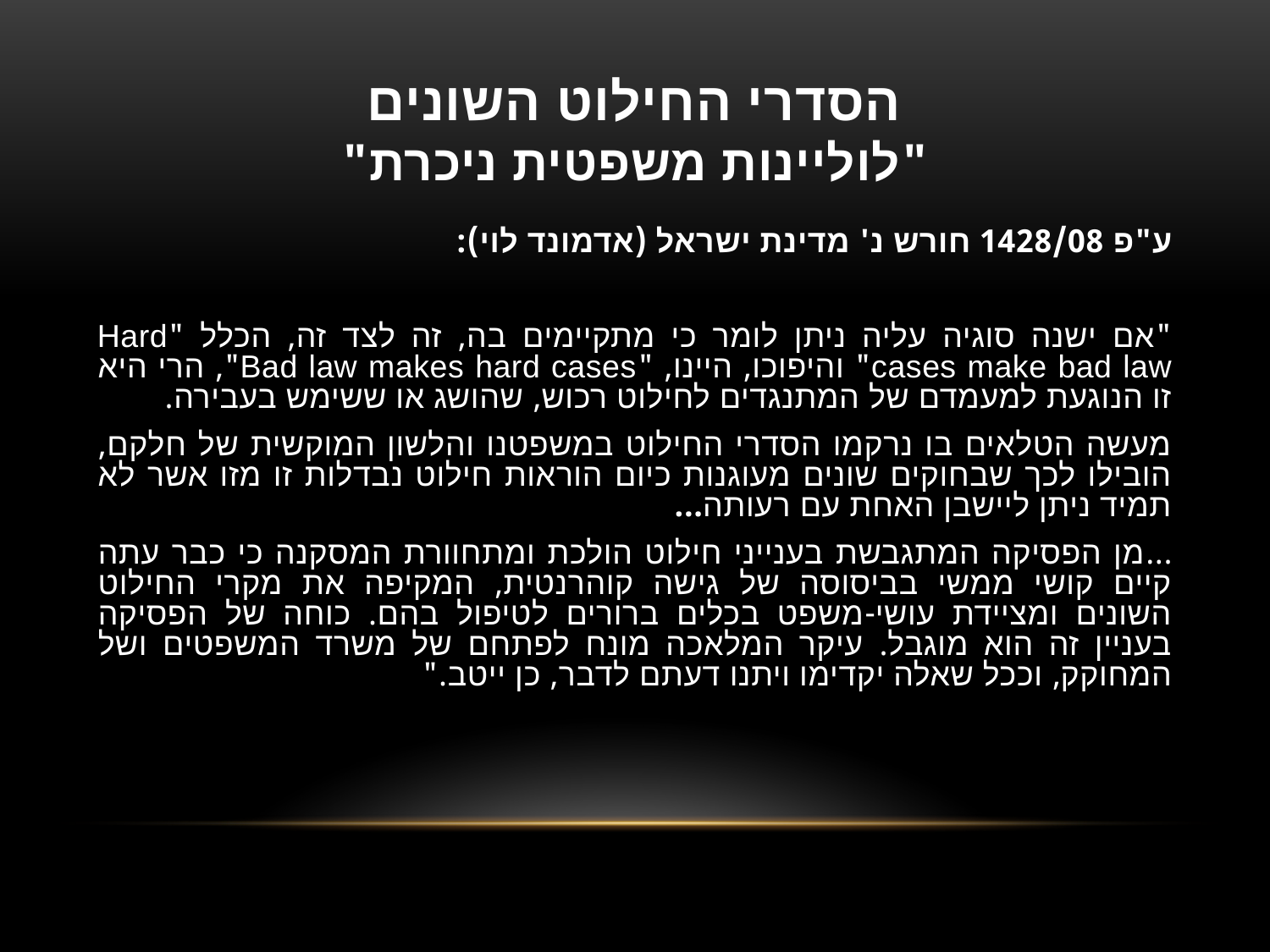

# הסדרי החילוט השונים "לוליינות משפטית ניכרת"
ע"פ 1428/08 חורש נ' מדינת ישראל (אדמונד לוי):

"אם ישנה סוגיה עליה ניתן לומר כי מתקיימים בה, זה לצד זה, הכלל "Hard cases make bad law" והיפוכו, היינו, "Bad law makes hard cases", הרי היא זו הנוגעת למעמדם של המתנגדים לחילוט רכוש, שהושג או ששימש בעבירה.
מעשה הטלאים בו נרקמו הסדרי החילוט במשפטנו והלשון המוקשית של חלקם, הובילו לכך שבחוקים שונים מעוגנות כיום הוראות חילוט נבדלות זו מזו אשר לא תמיד ניתן ליישבן האחת עם רעותה...
...מן הפסיקה המתגבשת בענייני חילוט הולכת ומתחוורת המסקנה כי כבר עתה קיים קושי ממשי בביסוסה של גישה קוהרנטית, המקיפה את מקרי החילוט השונים ומציידת עושי-משפט בכלים ברורים לטיפול בהם. כוחה של הפסיקה בעניין זה הוא מוגבל. עיקר המלאכה מונח לפתחם של משרד המשפטים ושל המחוקק, וככל שאלה יקדימו ויתנו דעתם לדבר, כן ייטב."